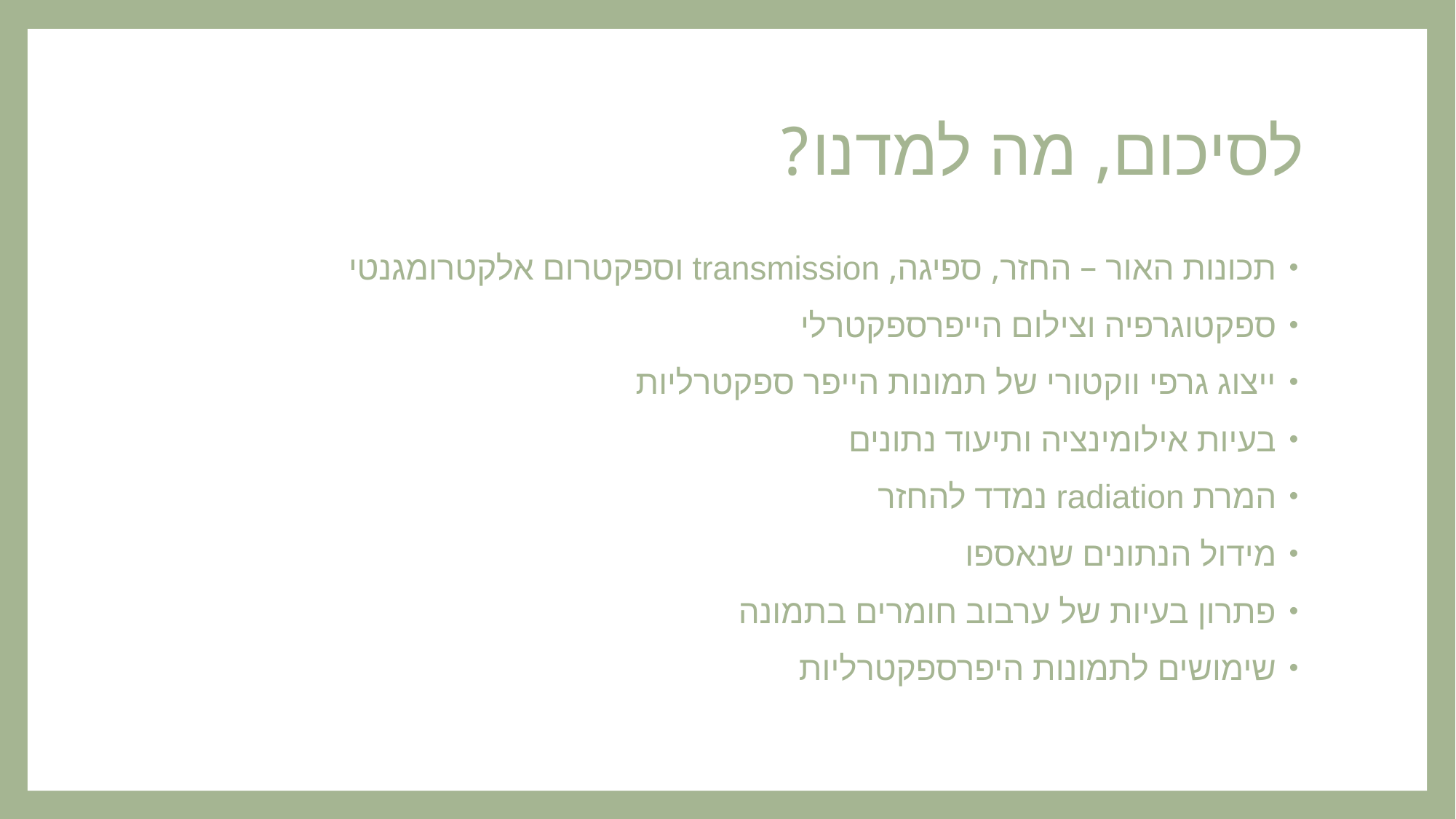

# לסיכום, מה למדנו?
תכונות האור – החזר, ספיגה, transmission וספקטרום אלקטרומגנטי
ספקטוגרפיה וצילום הייפרספקטרלי
ייצוג גרפי ווקטורי של תמונות הייפר ספקטרליות
בעיות אילומינציה ותיעוד נתונים
המרת radiation נמדד להחזר
מידול הנתונים שנאספו
פתרון בעיות של ערבוב חומרים בתמונה
שימושים לתמונות היפרספקטרליות